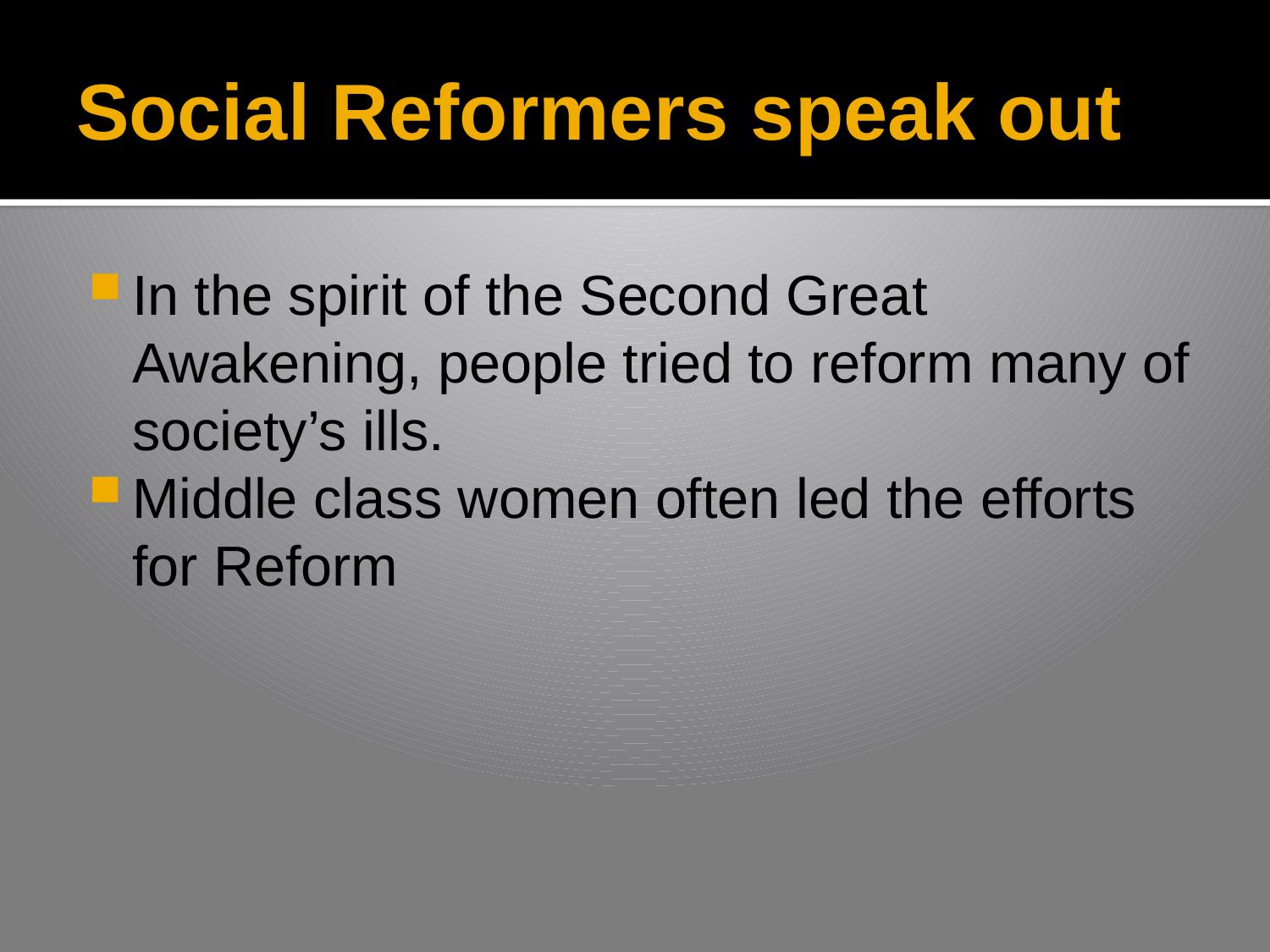

# Social Reformers speak out
In the spirit of the Second Great Awakening, people tried to reform many of society’s ills.
Middle class women often led the efforts for Reform